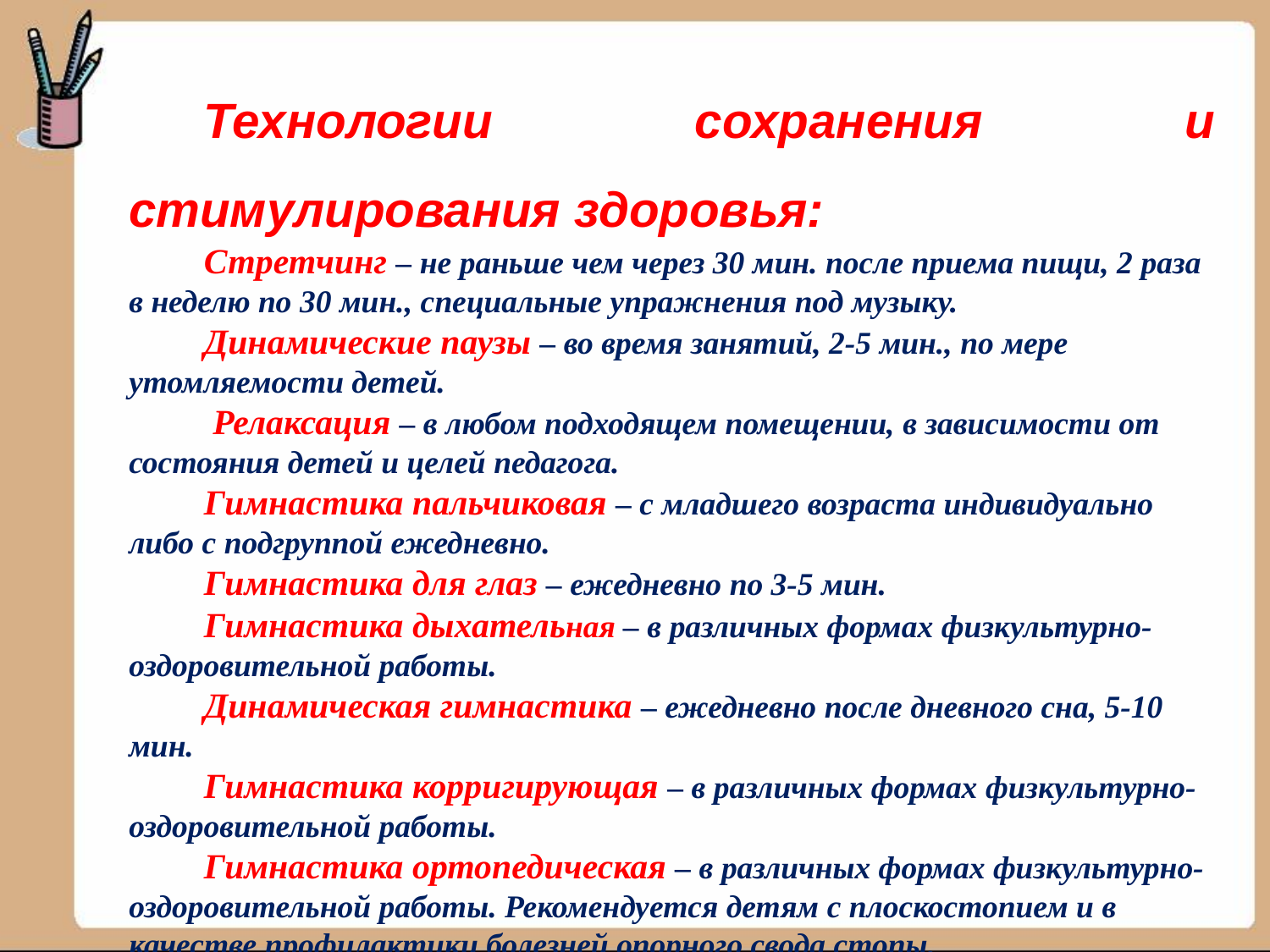

Технологии сохранения и стимулирования здоровья:
Стретчинг – не раньше чем через 30 мин. после приема пищи, 2 раза в неделю по 30 мин., специальные упражнения под музыку.
Динамические паузы – во время занятий, 2-5 мин., по мере утомляемости детей.
 Релаксация – в любом подходящем помещении, в зависимости от состояния детей и целей педагога.
Гимнастика пальчиковая – с младшего возраста индивидуально либо с подгруппой ежедневно.
Гимнастика для глаз – ежедневно по 3-5 мин.
Гимнастика дыхательная – в различных формах физкультурно-оздоровительной работы.
Динамическая гимнастика – ежедневно после дневного сна, 5-10 мин.
Гимнастика корригирующая – в различных формах физкультурно-оздоровительной работы.
Гимнастика ортопедическая – в различных формах физкультурно-оздоровительной работы. Рекомендуется детям с плоскостопием и в качестве профилактики болезней опорного свода стопы.